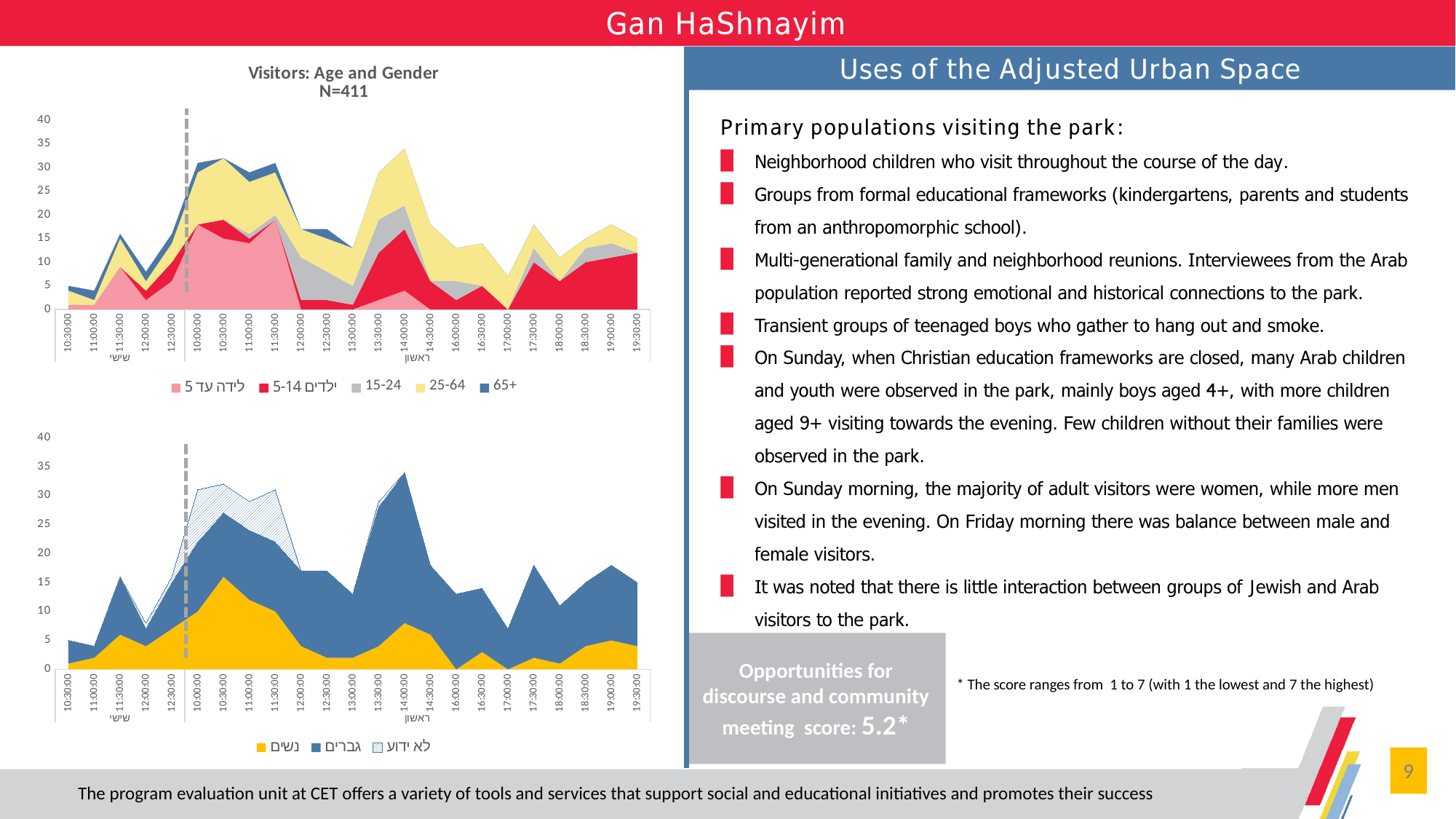

Gan HaShnayim
Uses of the Adjusted Urban Space

### Chart: Visitors: Age and Gender
N=411

| Category | לידה עד 5 | ילדים 5-14 | 15-24 | 25-64 | 65+ |
|---|---|---|---|---|---|
| 10:30:00 | 1.0 | 0.0 | 0.0 | 3.0 | 1.0 |
| 11:00:00 | 1.0 | 0.0 | 0.0 | 1.0 | 2.0 |
| 11:30:00 | 9.0 | 0.0 | 0.0 | 6.0 | 1.0 |
| 12:00:00 | 2.0 | 2.0 | 0.0 | 2.0 | 2.0 |
| 12:30:00 | 6.0 | 4.0 | 0.0 | 4.0 | 2.0 |
| 10:00:00 | 18.0 | 0.0 | 0.0 | 11.0 | 2.0 |
| 10:30:00 | 15.0 | 4.0 | 0.0 | 13.0 | 0.0 |
| 11:00:00 | 14.0 | 1.0 | 1.0 | 11.0 | 2.0 |
| 11:30:00 | 19.0 | 0.0 | 1.0 | 9.0 | 2.0 |
| 12:00:00 | 0.0 | 2.0 | 9.0 | 6.0 | 0.0 |
| 12:30:00 | 0.0 | 2.0 | 6.0 | 7.0 | 2.0 |
| 13:00:00 | 0.0 | 1.0 | 4.0 | 8.0 | 0.0 |
| 13:30:00 | 2.0 | 10.0 | 7.0 | 10.0 | 0.0 |
| 14:00:00 | 4.0 | 13.0 | 5.0 | 12.0 | 0.0 |
| 14:30:00 | 0.0 | 6.0 | 0.0 | 12.0 | 0.0 |
| 16:00:00 | 0.0 | 2.0 | 4.0 | 7.0 | 0.0 |
| 16:30:00 | 0.0 | 5.0 | 0.0 | 9.0 | 0.0 |
| 17:00:00 | 0.0 | 0.0 | 0.0 | 7.0 | 0.0 |
| 17:30:00 | 0.0 | 10.0 | 3.0 | 5.0 | 0.0 |
| 18:00:00 | 0.0 | 6.0 | 0.0 | 5.0 | 0.0 |
| 18:30:00 | 0.0 | 10.0 | 3.0 | 2.0 | 0.0 |
| 19:00:00 | 0.0 | 11.0 | 3.0 | 4.0 | 0.0 |
| 19:30:00 | 0.0 | 12.0 | 0.0 | 3.0 | 0.0 |
Primary populations visiting the park:
Neighborhood children who visit throughout the course of the day.
Groups from formal educational frameworks (kindergartens, parents and students from an anthropomorphic school).
Multi-generational family and neighborhood reunions. Interviewees from the Arab population reported strong emotional and historical connections to the park.
Transient groups of teenaged boys who gather to hang out and smoke.
On Sunday, when Christian education frameworks are closed, many Arab children and youth were observed in the park, mainly boys aged 4+, with more children aged 9+ visiting towards the evening. Few children without their families were observed in the park.
On Sunday morning, the majority of adult visitors were women, while more men visited in the evening. On Friday morning there was balance between male and female visitors.
It was noted that there is little interaction between groups of Jewish and Arab visitors to the park.

### Chart

| Category | נשים | גברים | לא ידוע |
|---|---|---|---|
| 10:30:00 | 1.0 | 4.0 | 0.0 |
| 11:00:00 | 2.0 | 2.0 | 0.0 |
| 11:30:00 | 6.0 | 10.0 | 0.0 |
| 12:00:00 | 4.0 | 3.0 | 1.0 |
| 12:30:00 | 7.0 | 8.0 | 1.0 |
| 10:00:00 | 10.0 | 12.0 | 9.0 |
| 10:30:00 | 16.0 | 11.0 | 5.0 |
| 11:00:00 | 12.0 | 12.0 | 5.0 |
| 11:30:00 | 10.0 | 12.0 | 9.0 |
| 12:00:00 | 4.0 | 13.0 | 0.0 |
| 12:30:00 | 2.0 | 15.0 | 0.0 |
| 13:00:00 | 2.0 | 11.0 | 0.0 |
| 13:30:00 | 4.0 | 24.0 | 1.0 |
| 14:00:00 | 8.0 | 26.0 | 0.0 |
| 14:30:00 | 6.0 | 12.0 | 0.0 |
| 16:00:00 | 0.0 | 13.0 | 0.0 |
| 16:30:00 | 3.0 | 11.0 | 0.0 |
| 17:00:00 | 0.0 | 7.0 | 0.0 |
| 17:30:00 | 2.0 | 16.0 | 0.0 |
| 18:00:00 | 1.0 | 10.0 | 0.0 |
| 18:30:00 | 4.0 | 11.0 | 0.0 |
| 19:00:00 | 5.0 | 13.0 | 0.0 |
| 19:30:00 | 4.0 | 11.0 | 0.0 |
Opportunities for discourse and community meeting  score: 5.2*
* The score ranges from  1 to 7 (with 1 the lowest and 7 the highest)
9